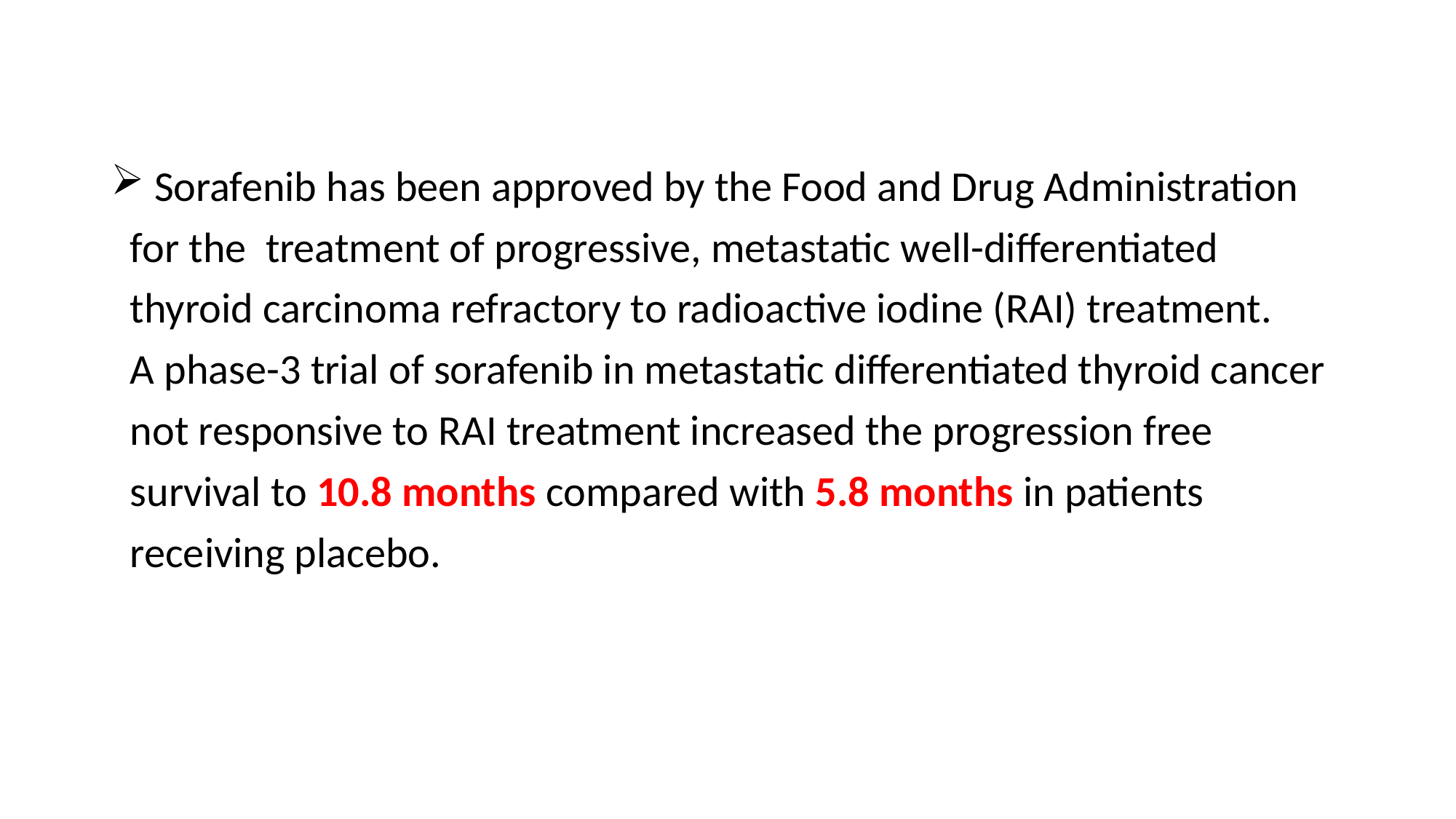

Sorafenib has been approved by the Food and Drug Administration
  for the  treatment of progressive, metastatic well-differentiated
  thyroid carcinoma refractory to radioactive iodine (RAI) treatment.
  A phase-3 trial of sorafenib in metastatic differentiated thyroid cancer
  not responsive to RAI treatment increased the progression free
  survival to 10.8 months compared with 5.8 months in patients
  receiving placebo.